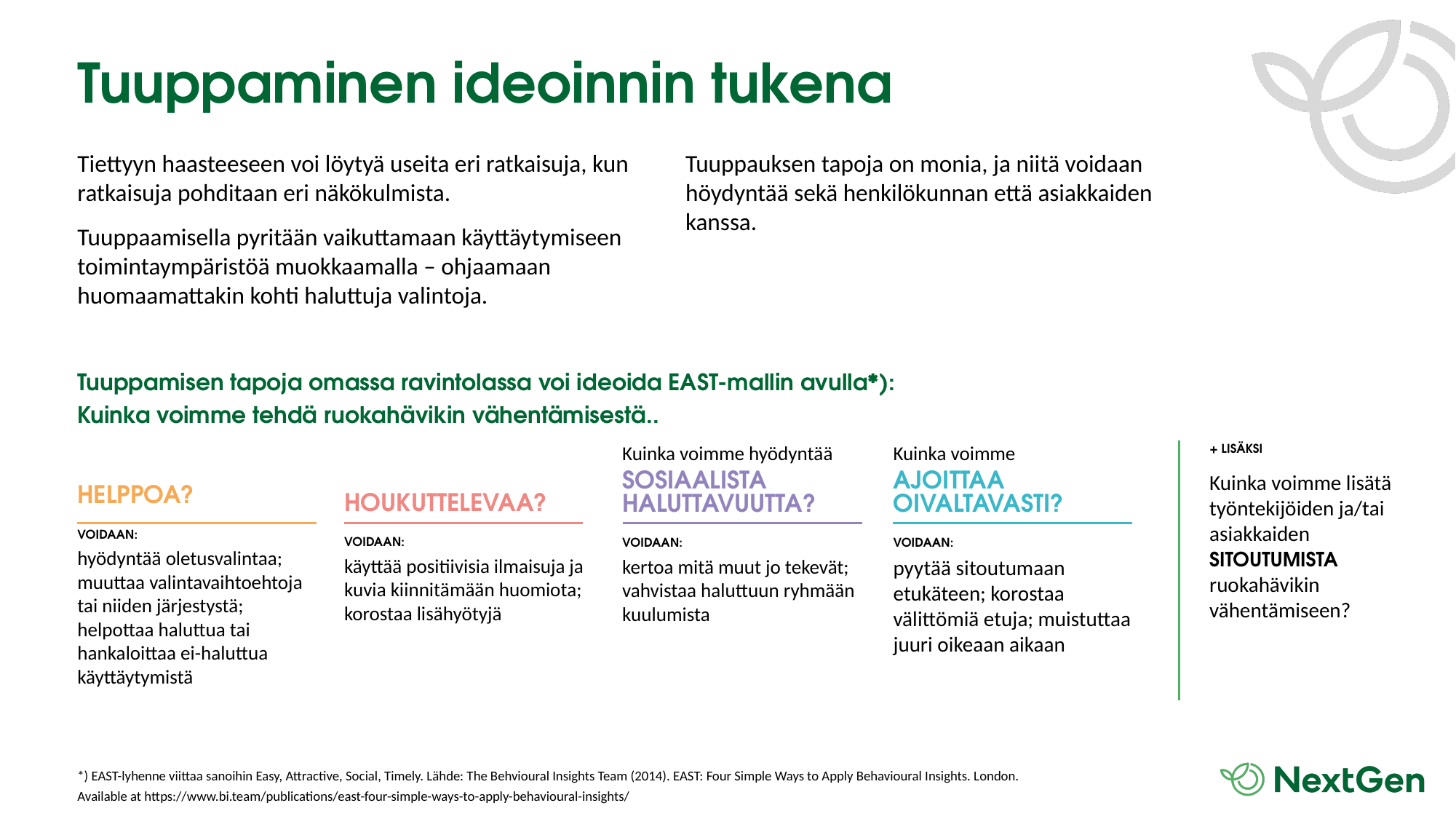

# Tuuppaminen ideoinnin tukena
Tiettyyn haasteeseen voi löytyä useita eri ratkaisuja, kun ratkaisuja pohditaan eri näkökulmista.
Tuuppaamisella pyritään vaikuttamaan käyttäytymiseen toimintaympäristöä muokkaamalla – ohjaamaan huomaamattakin kohti haluttuja valintoja.
Tuuppauksen tapoja on monia, ja niitä voidaan höydyntää sekä henkilökunnan että asiakkaiden kanssa.
Tuuppamisen tapoja omassa ravintolassa voi ideoida EAST-mallin avulla*): Kuinka voimme tehdä ruokahävikin vähentämisestä..

HOUKUTTELEVAA?
VOIDAAN:
käyttää positiivisia ilmaisuja ja kuvia kiinnitämään huomiota; korostaa lisähyötyjä
Kuinka voimme hyödyntää SOSIAALISTA
HALUTTAVUUTTA?
VOIDAAN:
kertoa mitä muut jo tekevät; vahvistaa haluttuun ryhmään kuulumista
Kuinka voimme
AJOITTAA
OIVALTAVASTI?
VOIDAAN:
pyytää sitoutumaan etukäteen; korostaa välittömiä etuja; muistuttaa juuri oikeaan aikaan
+ LISÄKSI
Kuinka voimme lisätä työntekijöiden ja/tai asiakkaiden SITOUTUMISTA ruokahävikin vähentämiseen?

HELPPOA?
VOIDAAN:
hyödyntää oletusvalintaa; muuttaa valintavaihtoehtoja tai niiden järjestystä; helpottaa haluttua tai hankaloittaa ei-haluttua käyttäytymistä
*) EAST-lyhenne viittaa sanoihin Easy, Attractive, Social, Timely. Lähde: The Behvioural Insights Team (2014). EAST: Four Simple Ways to Apply Behavioural Insights. London. Available at https://www.bi.team/publications/east-four-simple-ways-to-apply-behavioural-insights/